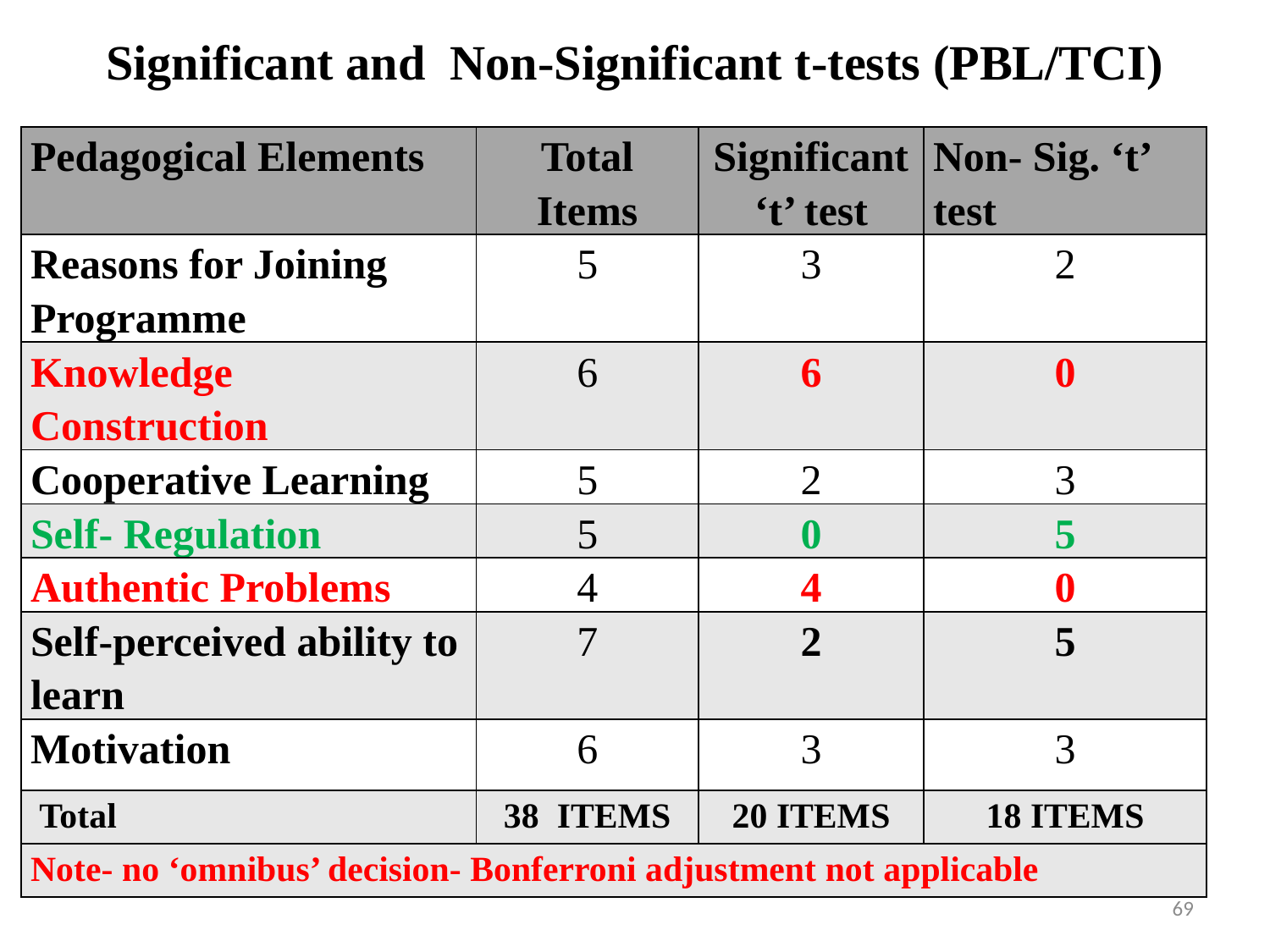

# Significant and  Non-Significant t-tests (PBL/TCI)
| Pedagogical Elements | Total Items | Significant ‘t’ test | Non- Sig. ‘t’ test |
| --- | --- | --- | --- |
| Reasons for Joining Programme | 5 | 3 | 2 |
| Knowledge Construction | 6 | 6 | 0 |
| Cooperative Learning | 5 | 2 | 3 |
| Self- Regulation | 5 | 0 | 5 |
| Authentic Problems | 4 | 4 | 0 |
| Self-perceived ability to learn | 7 | 2 | 5 |
| Motivation | 6 | 3 | 3 |
| Total | 38 ITEMS | 20 ITEMS | 18 ITEMS |
| Note- no ‘omnibus’ decision- Bonferroni adjustment not applicable |  |  |  |
69